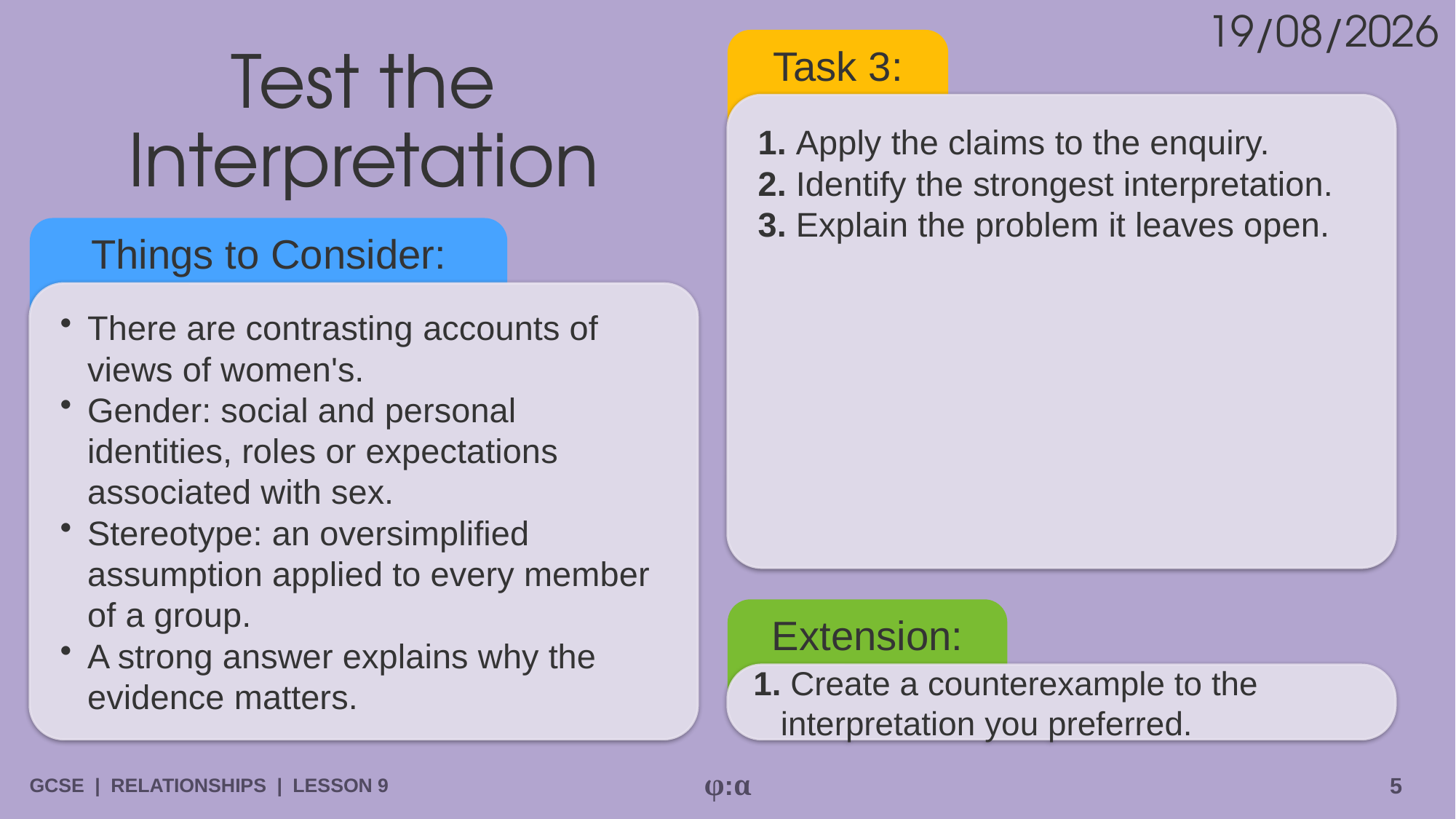

19/08/2026
# Test the Interpretation
Task 3:
1. Apply the claims to the enquiry.
2. Identify the strongest interpretation.
3. Explain the problem it leaves open.
Things to Consider:
​There are contrasting accounts of views of women's.
​Gender: social and personal identities, roles or expectations associated with sex.
​Stereotype: an oversimplified assumption applied to every member of a group.
​A strong answer explains why the evidence matters.
Extension:
1. Create a counterexample to the interpretation you preferred.
GCSE  |  RELATIONSHIPS  |  LESSON 9
φ:α
5